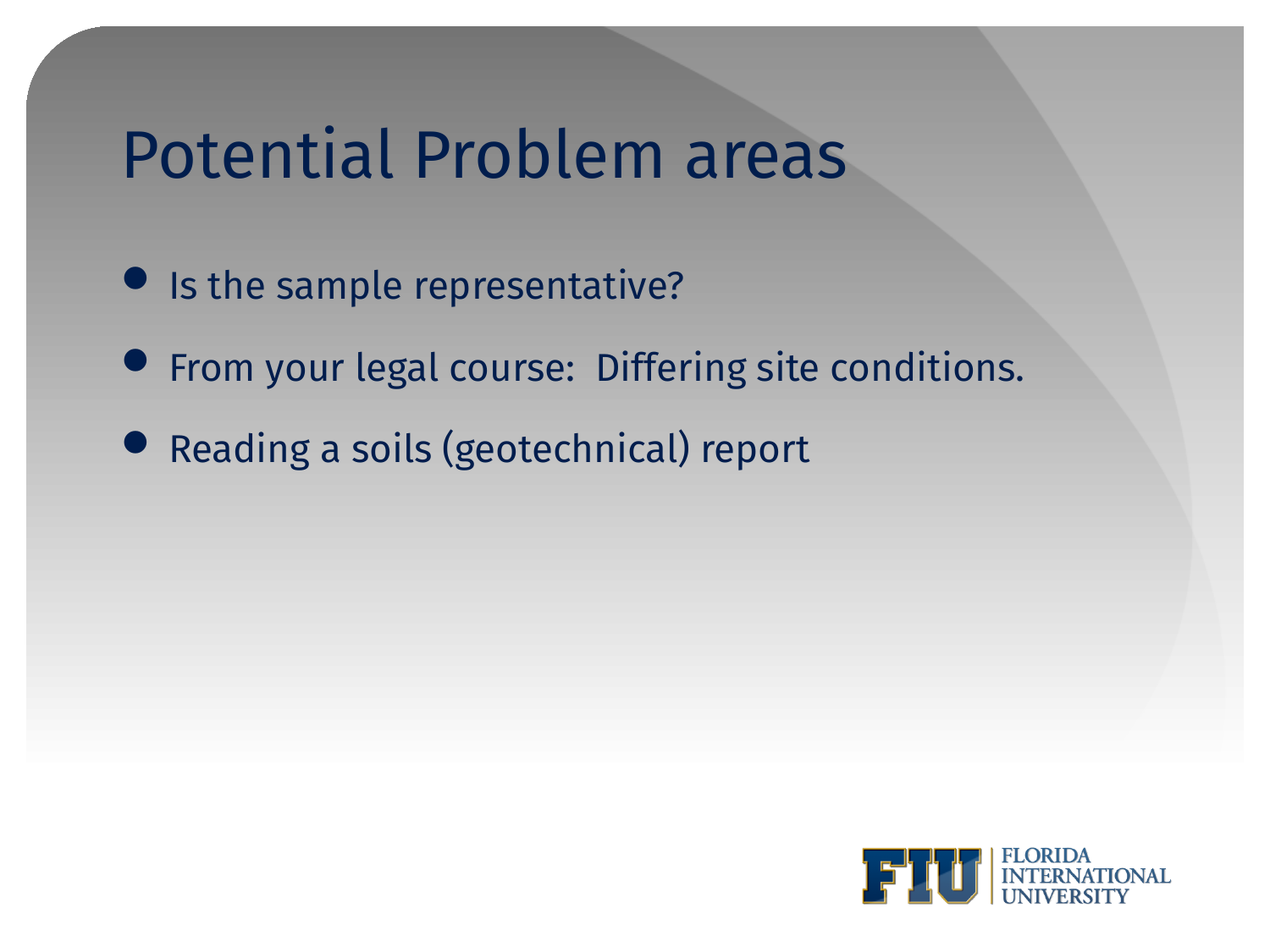

# Potential Problem areas
Is the sample representative?
From your legal course:  Differing site conditions.
Reading a soils (geotechnical) report